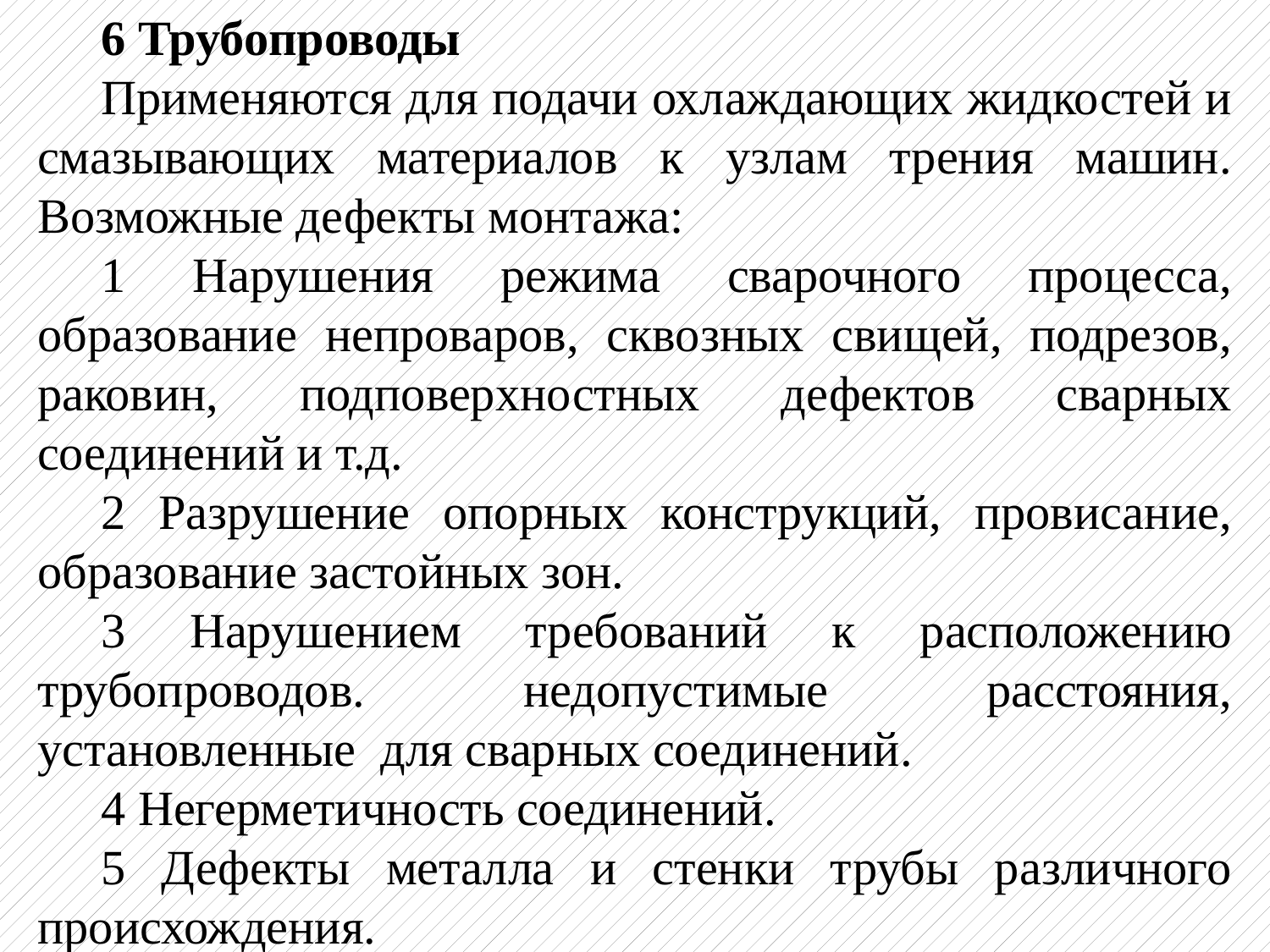

6 Трубопроводы
Применяются для подачи охлаждающих жидкостей и смазывающих материалов к узлам трения машин. Возможные дефекты монтажа:
1 Нарушения режима сварочного процесса, образование непроваров, сквозных свищей, подрезов, раковин, подповерхностных дефектов сварных соединений и т.д.
2 Разрушение опорных конструкций, провисание, образование застойных зон.
3 Нарушением требований к расположению трубопроводов. недопустимые расстояния, установленные  для сварных соединений.
4 Негерметичность соединений.
5 Дефекты металла и стенки трубы различного происхождения.